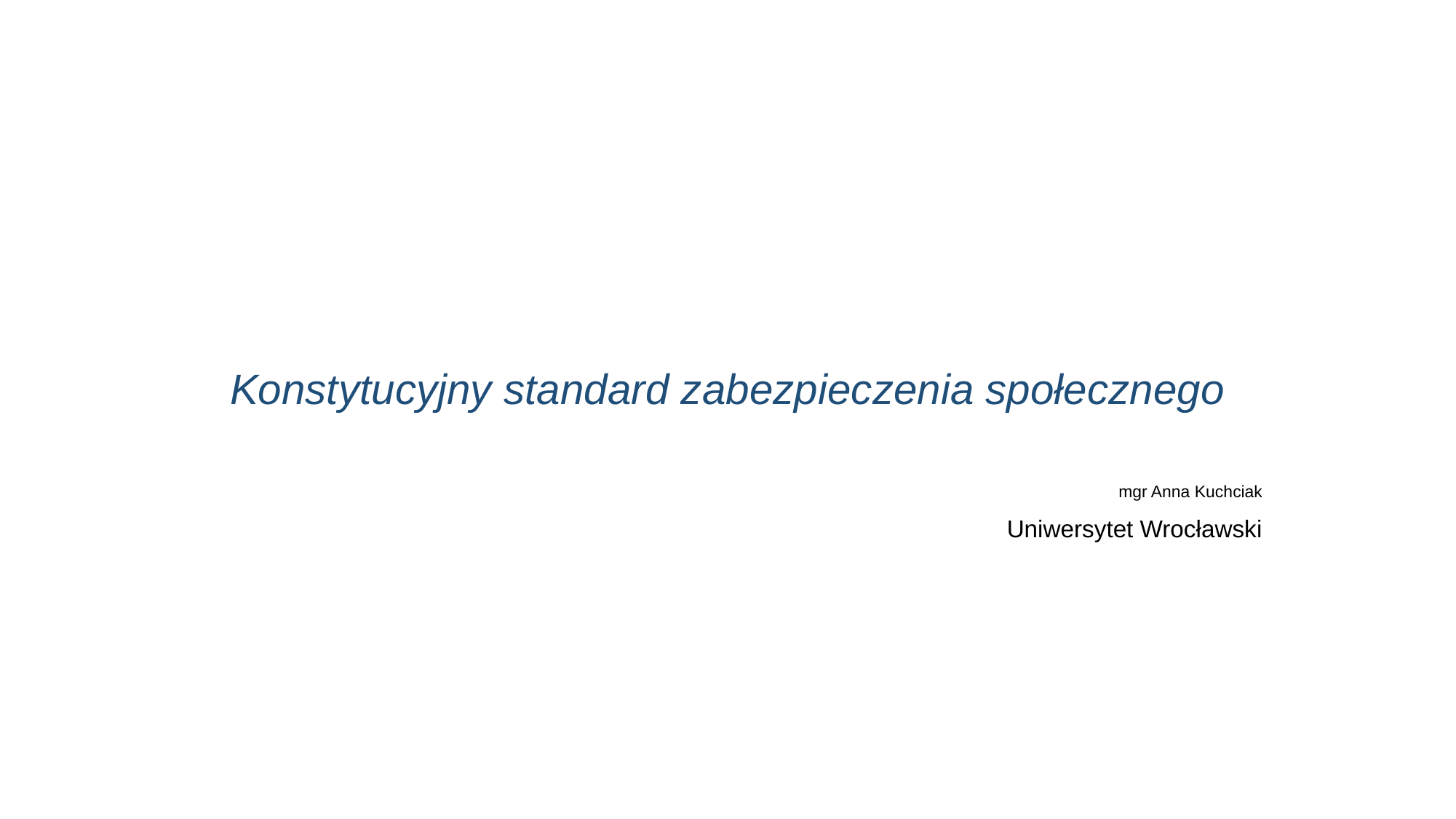

# Konstytucyjny standard zabezpieczenia społecznego

mgr Anna Kuchciak
Uniwersytet Wrocławski